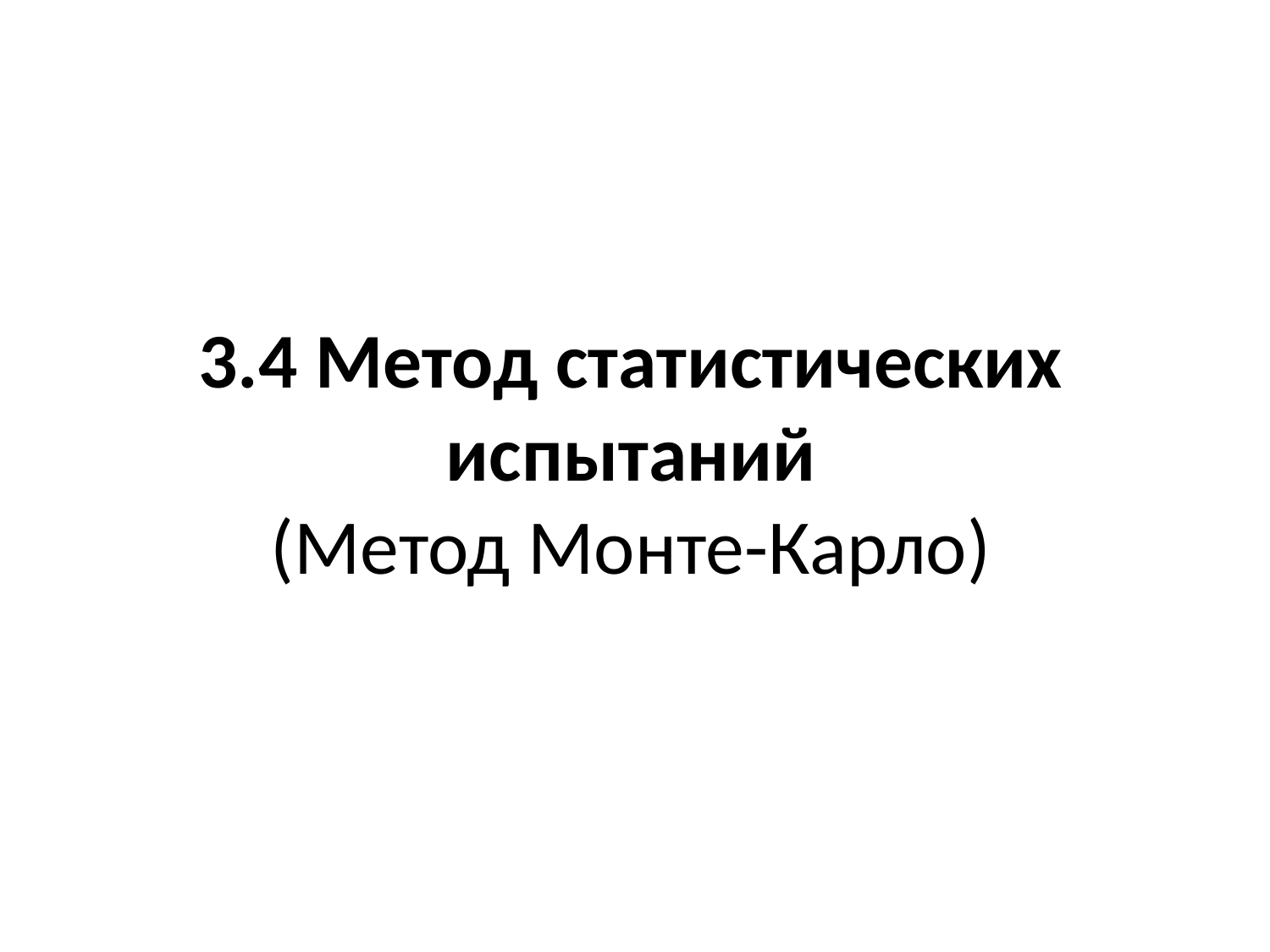

# 3.4 Метод статистических испытаний (Метод Монте-Карло)